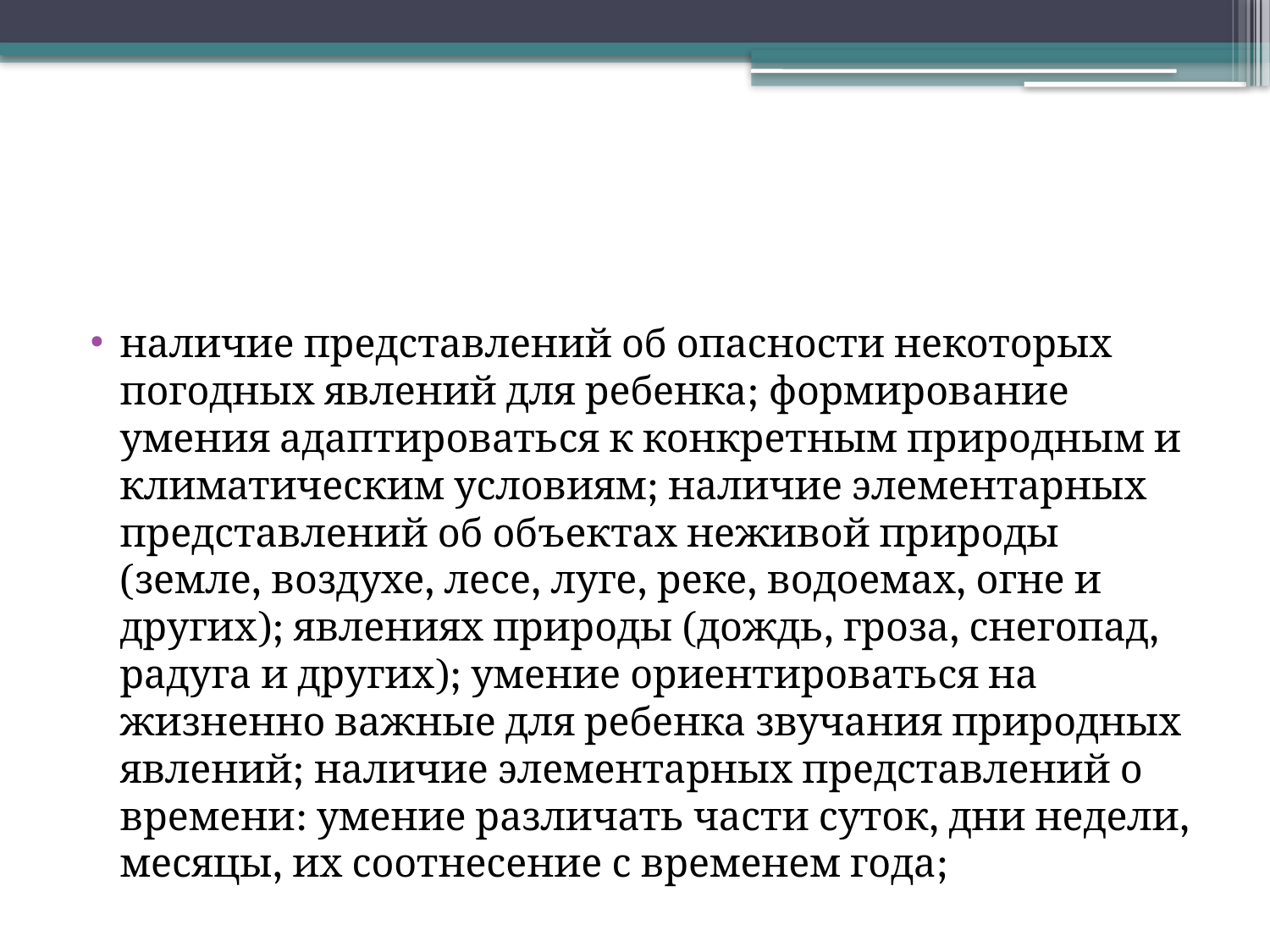

#
наличие представлений об опасности некоторых погодных явлений для ребенка; формирование умения адаптироваться к конкретным природным и климатическим условиям; наличие элементарных представлений об объектах неживой природы (земле, воздухе, лесе, луге, реке, водоемах, огне и других); явлениях природы (дождь, гроза, снегопад, радуга и других); умение ориентироваться на жизненно важные для ребенка звучания природных явлений; наличие элементарных представлений о времени: умение различать части суток, дни недели, месяцы, их соотнесение с временем года;